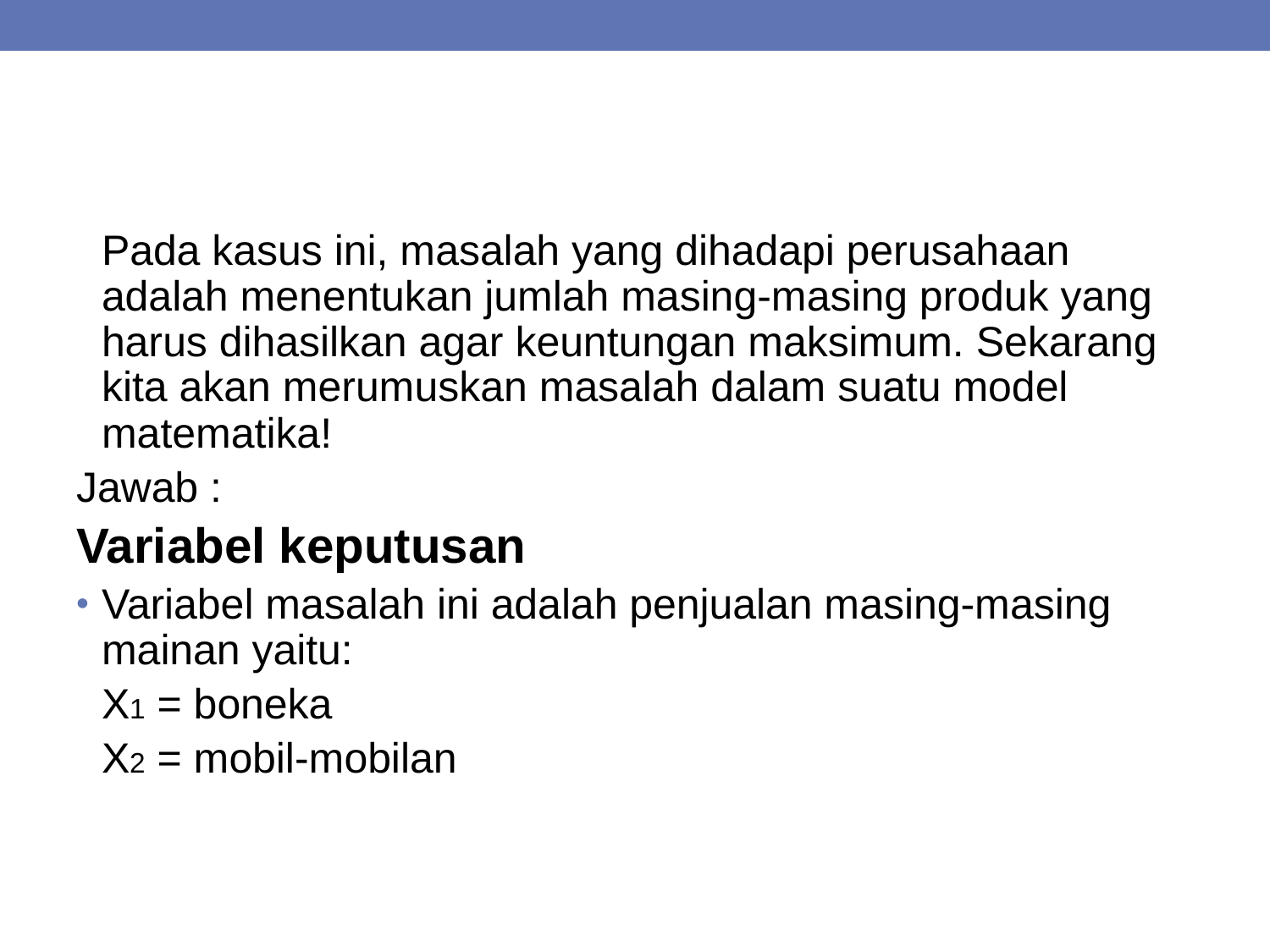

Pada kasus ini, masalah yang dihadapi perusahaan adalah menentukan jumlah masing-masing produk yang harus dihasilkan agar keuntungan maksimum. Sekarang kita akan merumuskan masalah dalam suatu model matematika!
Jawab :
Variabel keputusan
Variabel masalah ini adalah penjualan masing-masing mainan yaitu:
	X1 = boneka
	X2 = mobil-mobilan